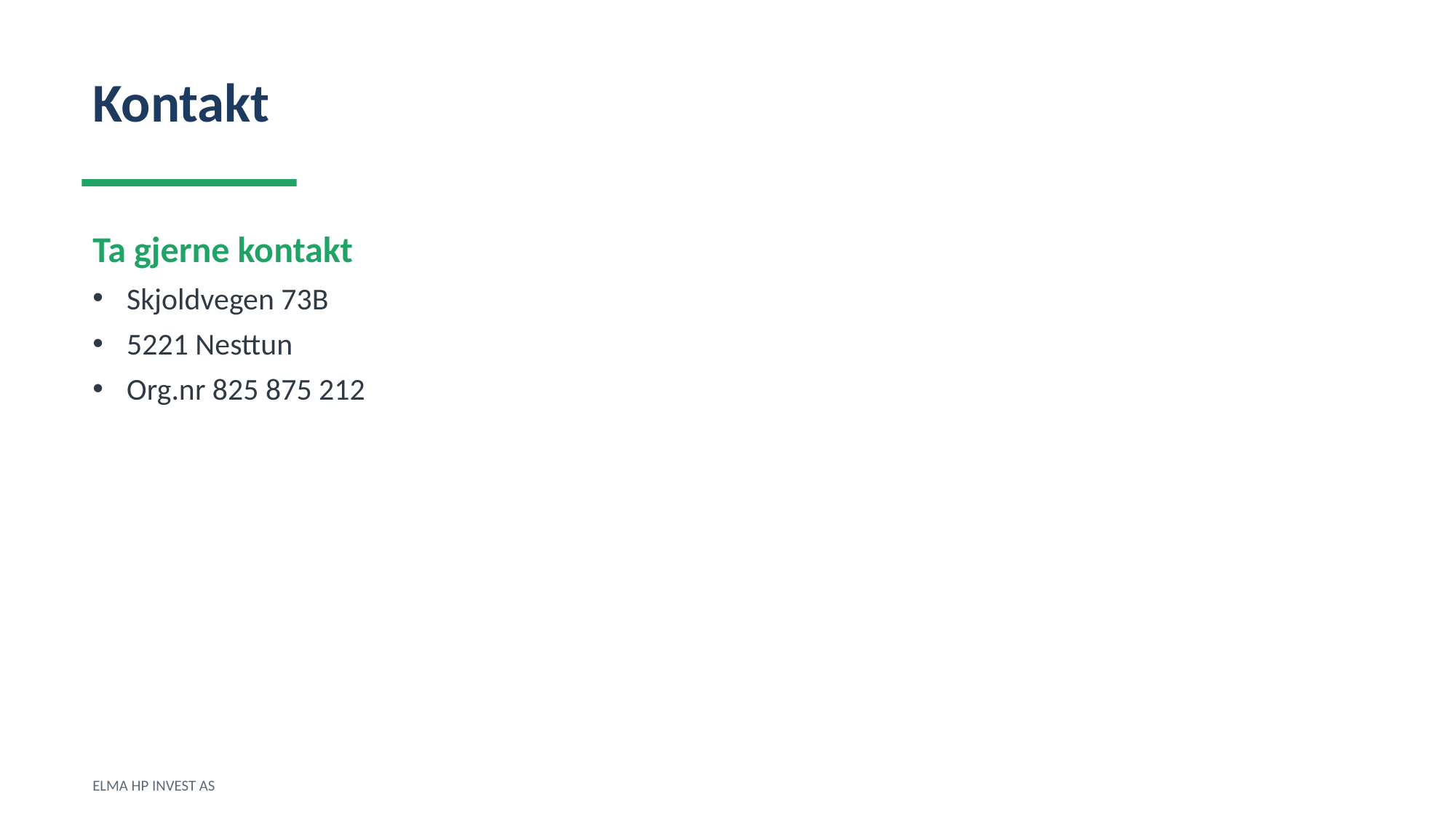

Kontakt

Ta gjerne kontakt
Skjoldvegen 73B
5221 Nesttun
Org.nr 825 875 212
ELMA HP INVEST AS